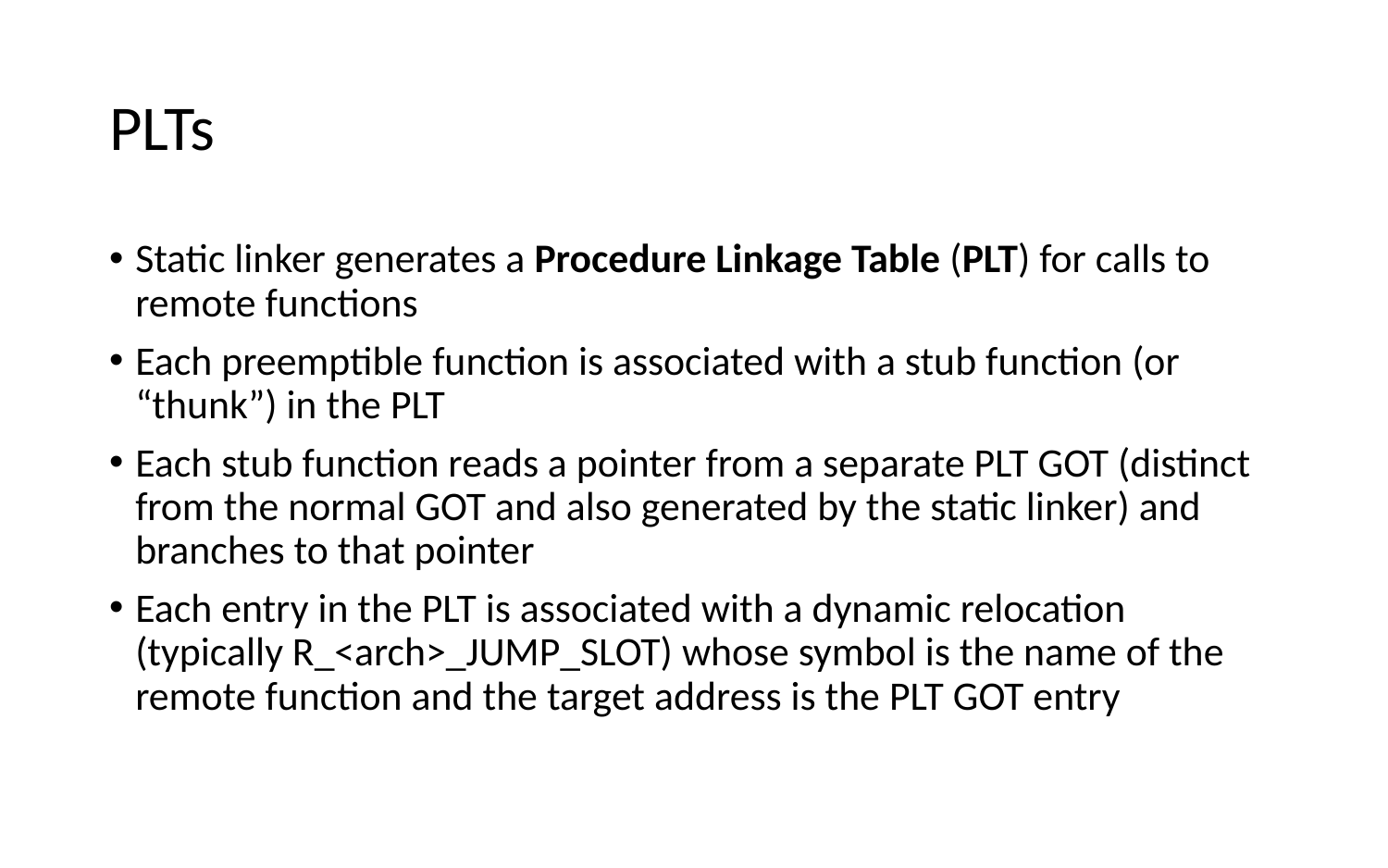

# PLTs
Static linker generates a Procedure Linkage Table (PLT) for calls to remote functions
Each preemptible function is associated with a stub function (or “thunk”) in the PLT
Each stub function reads a pointer from a separate PLT GOT (distinct from the normal GOT and also generated by the static linker) and branches to that pointer
Each entry in the PLT is associated with a dynamic relocation (typically R_<arch>_JUMP_SLOT) whose symbol is the name of the remote function and the target address is the PLT GOT entry